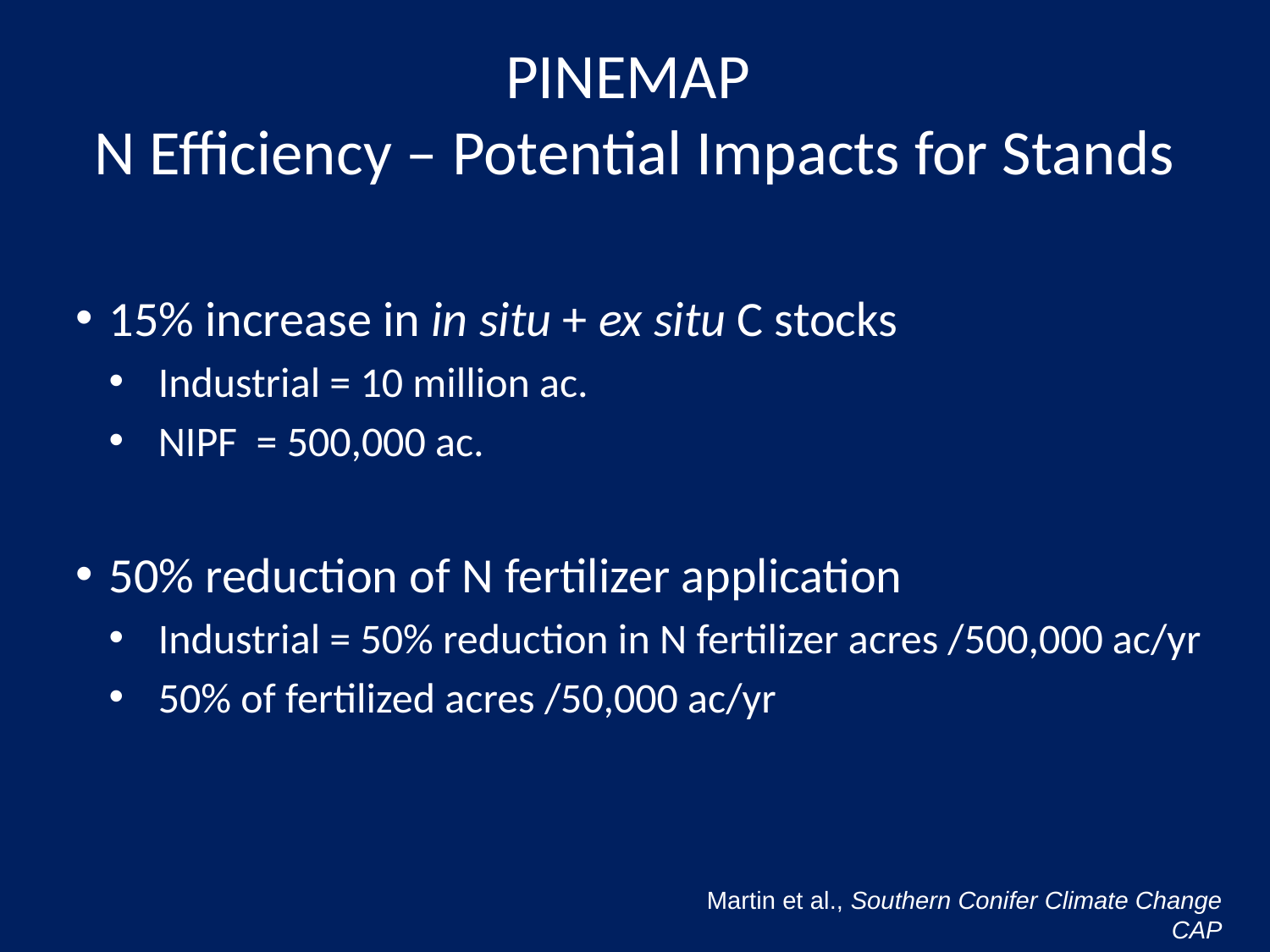

# PINEMAP N Efficiency – Potential Impacts for Stands

15% increase in in situ + ex situ C stocks
  Industrial = 10 million ac.
  NIPF  = 500,000 ac.

50% reduction of N fertilizer application
  Industrial = 50% reduction in N fertilizer acres /500,000 ac/yr
  50% of fertilized acres /50,000 ac/yr
Martin et al., Southern Conifer Climate Change CAP